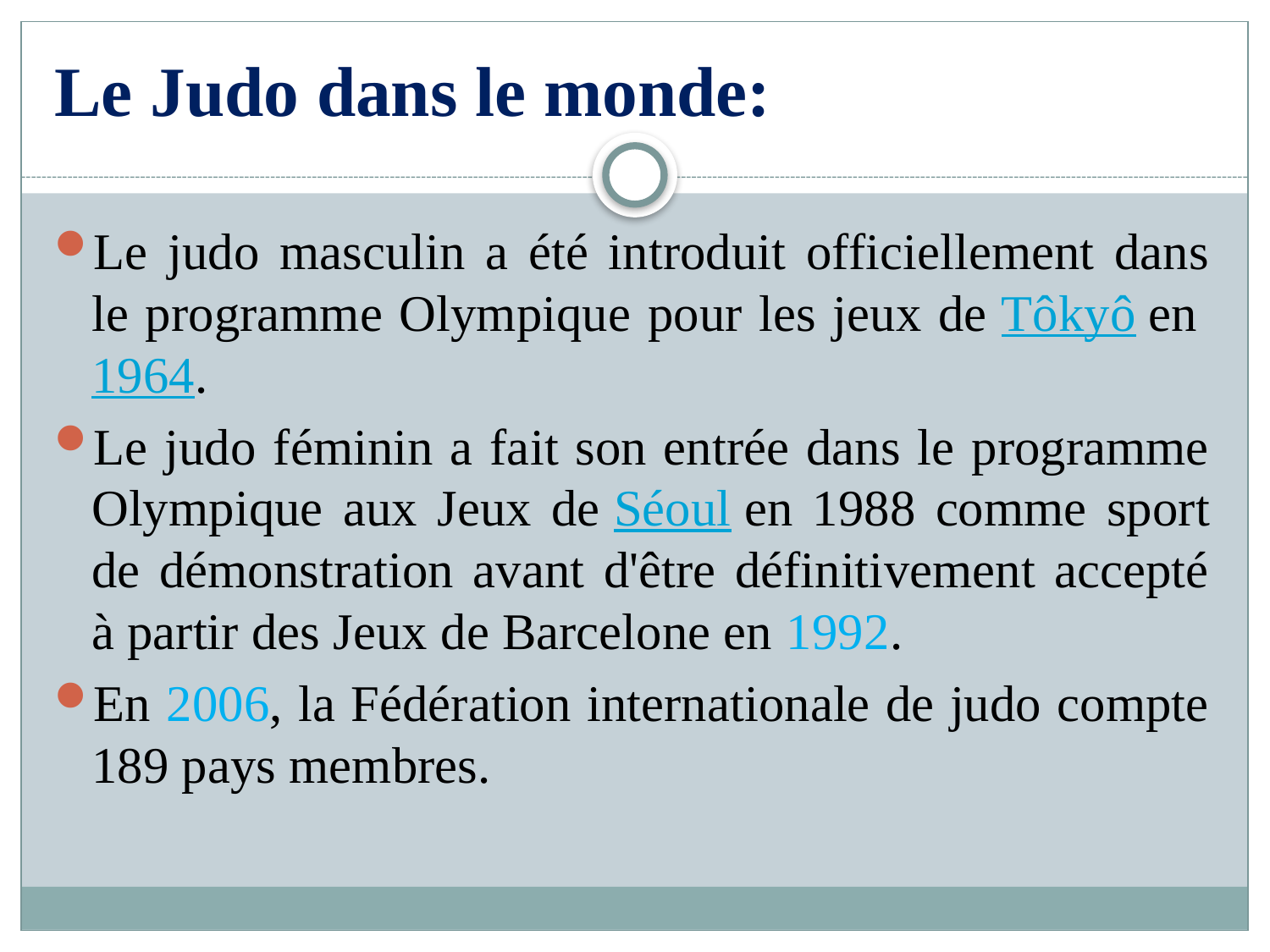

# Le Judo dans le monde:
Le judo masculin a été introduit officiellement dans le programme Olympique pour les jeux de Tôkyô en 1964.
Le judo féminin a fait son entrée dans le programme Olympique aux Jeux de Séoul en 1988 comme sport de démonstration avant d'être définitivement accepté à partir des Jeux de Barcelone en 1992.
En 2006, la Fédération internationale de judo compte 189 pays membres.